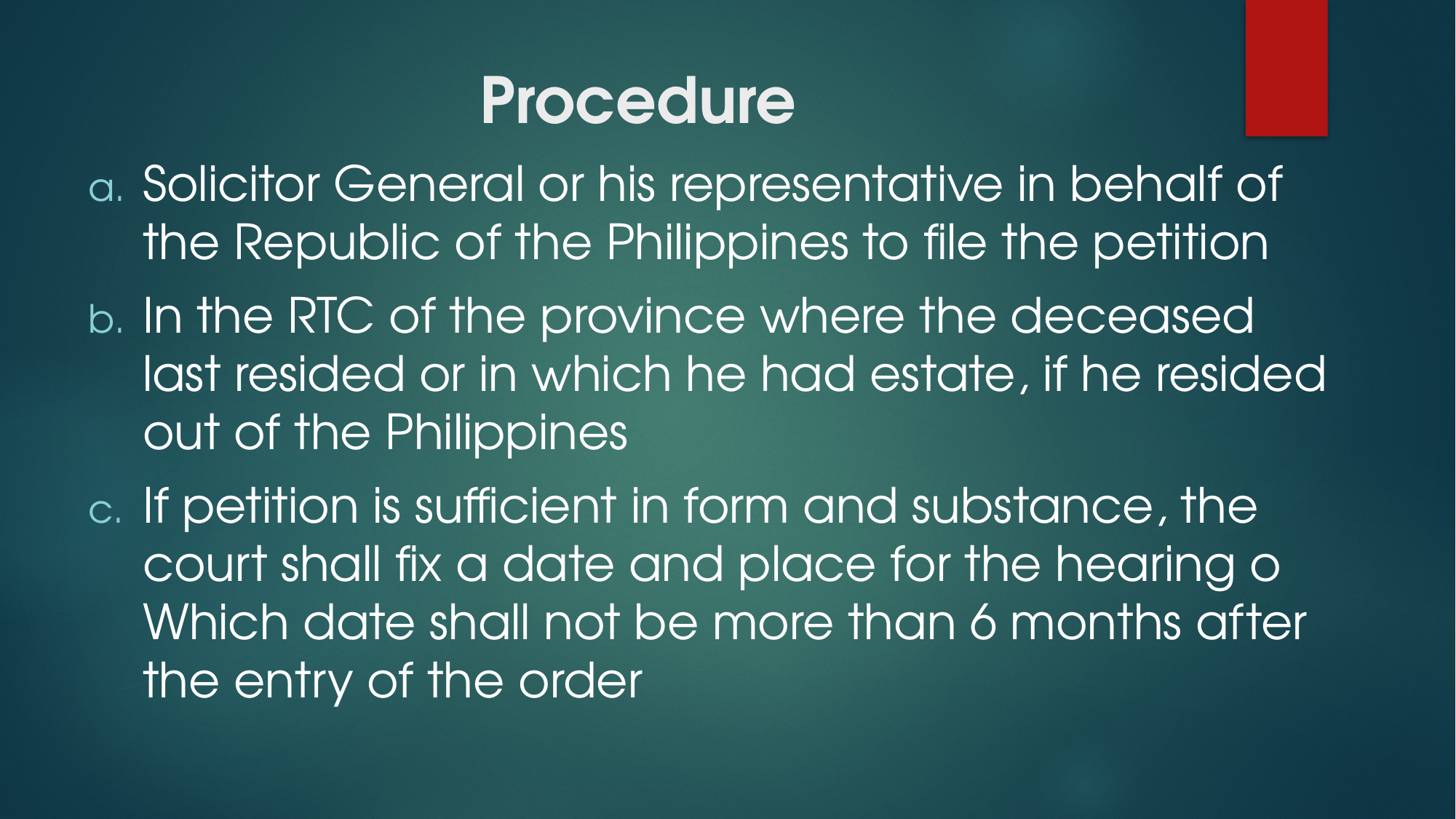

# Procedure
Solicitor General or his representative in behalf of the Republic of the Philippines to file the petition
In the RTC of the province where the deceased last resided or in which he had estate, if he resided out of the Philippines
If petition is sufficient in form and substance, the court shall fix a date and place for the hearing o Which date shall not be more than 6 months after the entry of the order